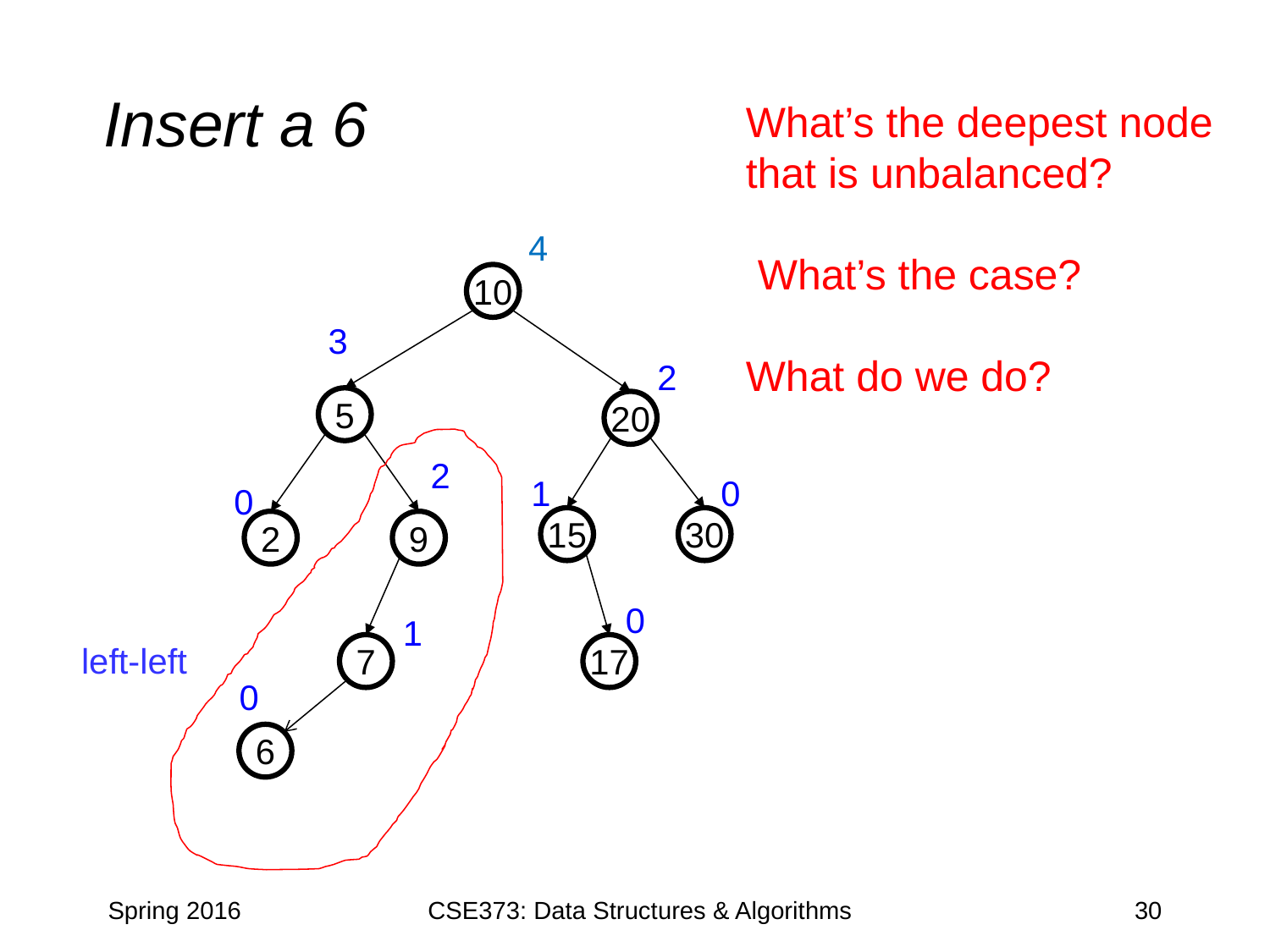

# Insert a 6
What’s the deepest node
that is unbalanced?

 What’s the case?

What do we do?

4
10
3
2
5
20

2
1
0
0
15
30
2
9
0
1
left-left
7
17
0
6
Spring 2016
CSE373: Data Structures & Algorithms
30